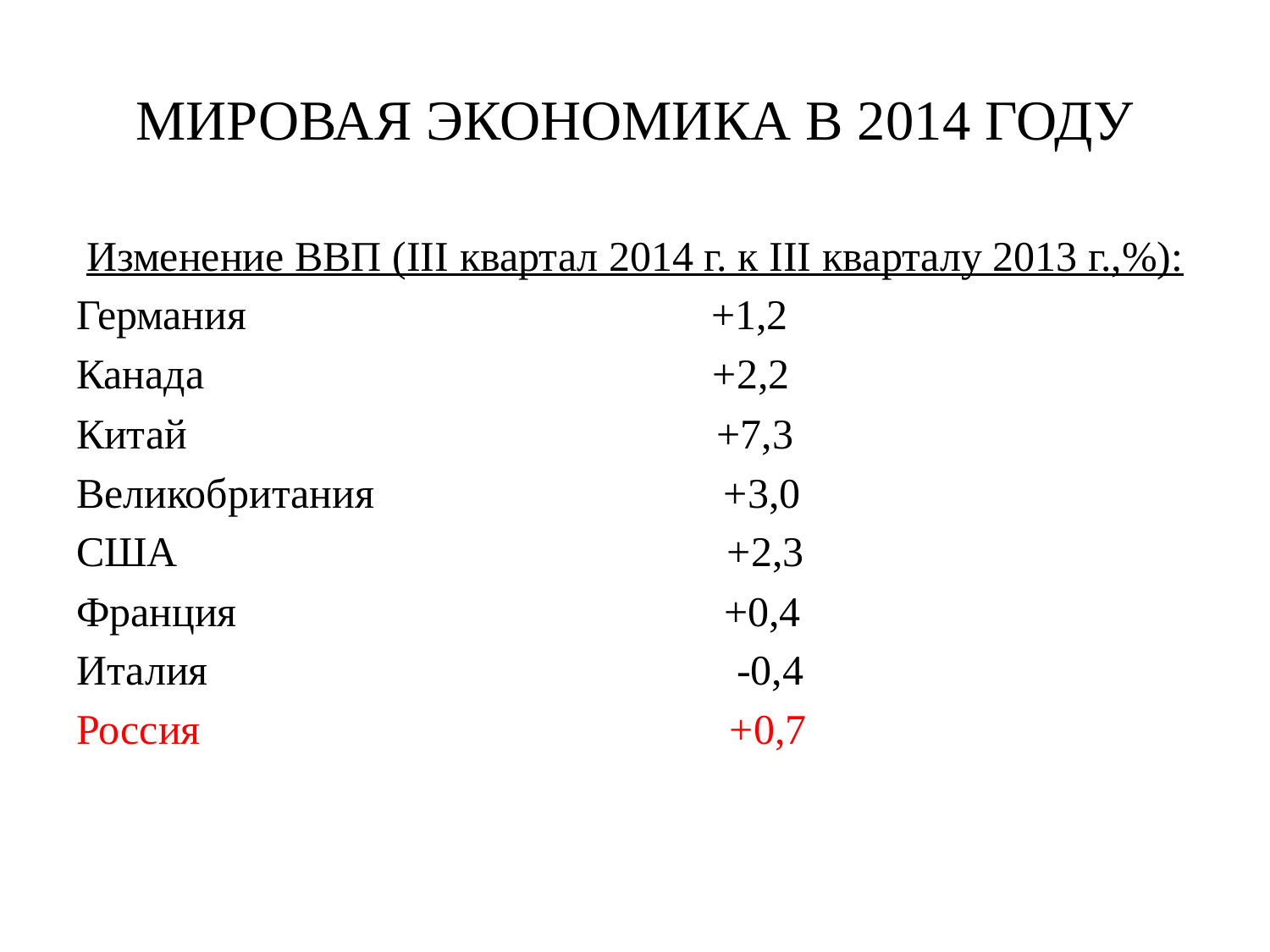

# МИРОВАЯ ЭКОНОМИКА В 2014 ГОДУ
Изменение ВВП (III квартал 2014 г. к III кварталу 2013 г.,%):
Германия				+1,2
Канада                                                +2,2
Китай                                                  +7,3
Великобритания                                 +3,0
США                                                    +2,3
Франция                                              +0,4
Италия                                                  -0,4
Россия                                                  +0,7